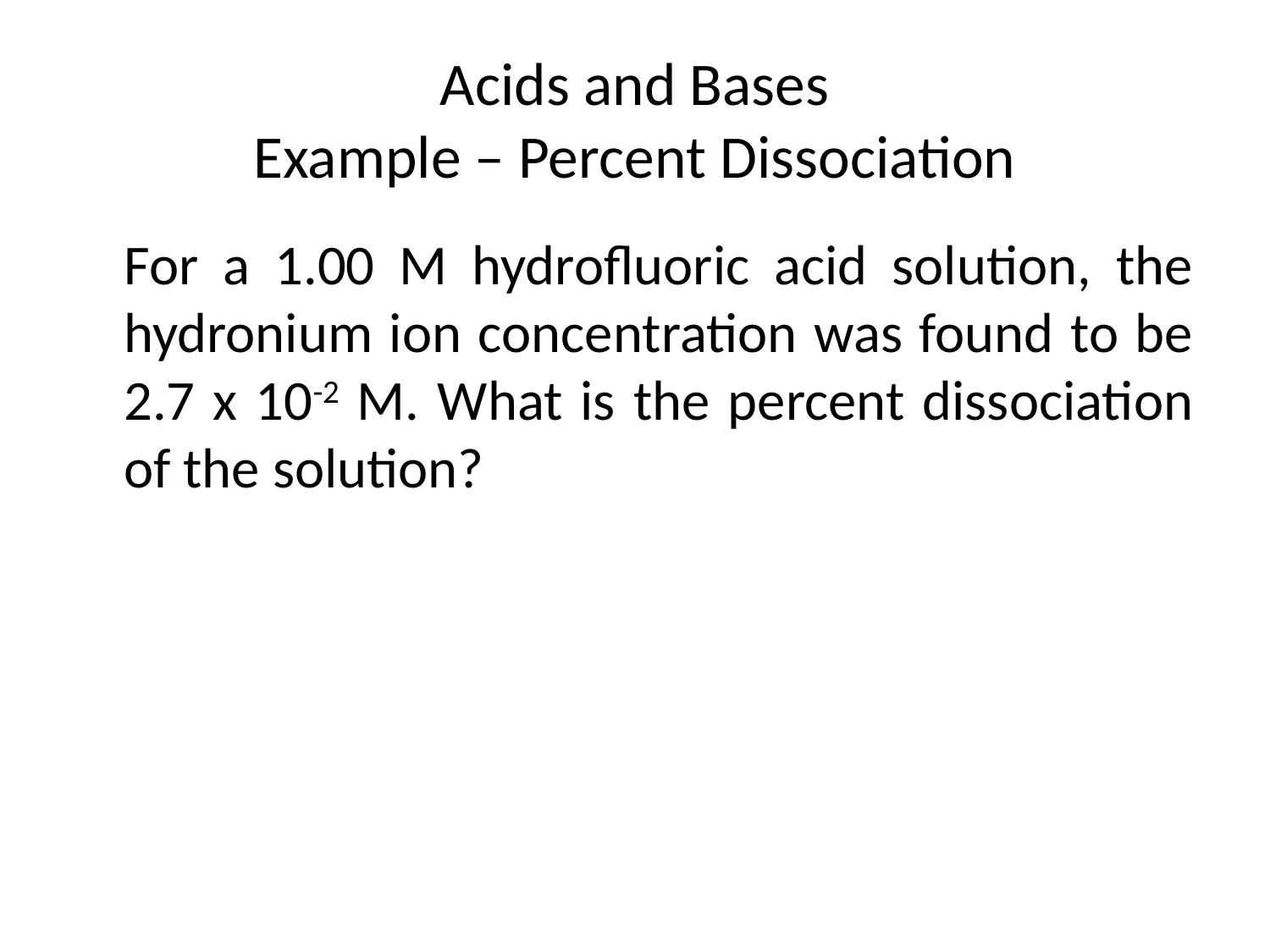

# Acids and Bases Example – Percent Dissociation
	For a 1.00 M hydrofluoric acid solution, the hydronium ion concentration was found to be 2.7 x 10-2 M. What is the percent dissociation of the solution?